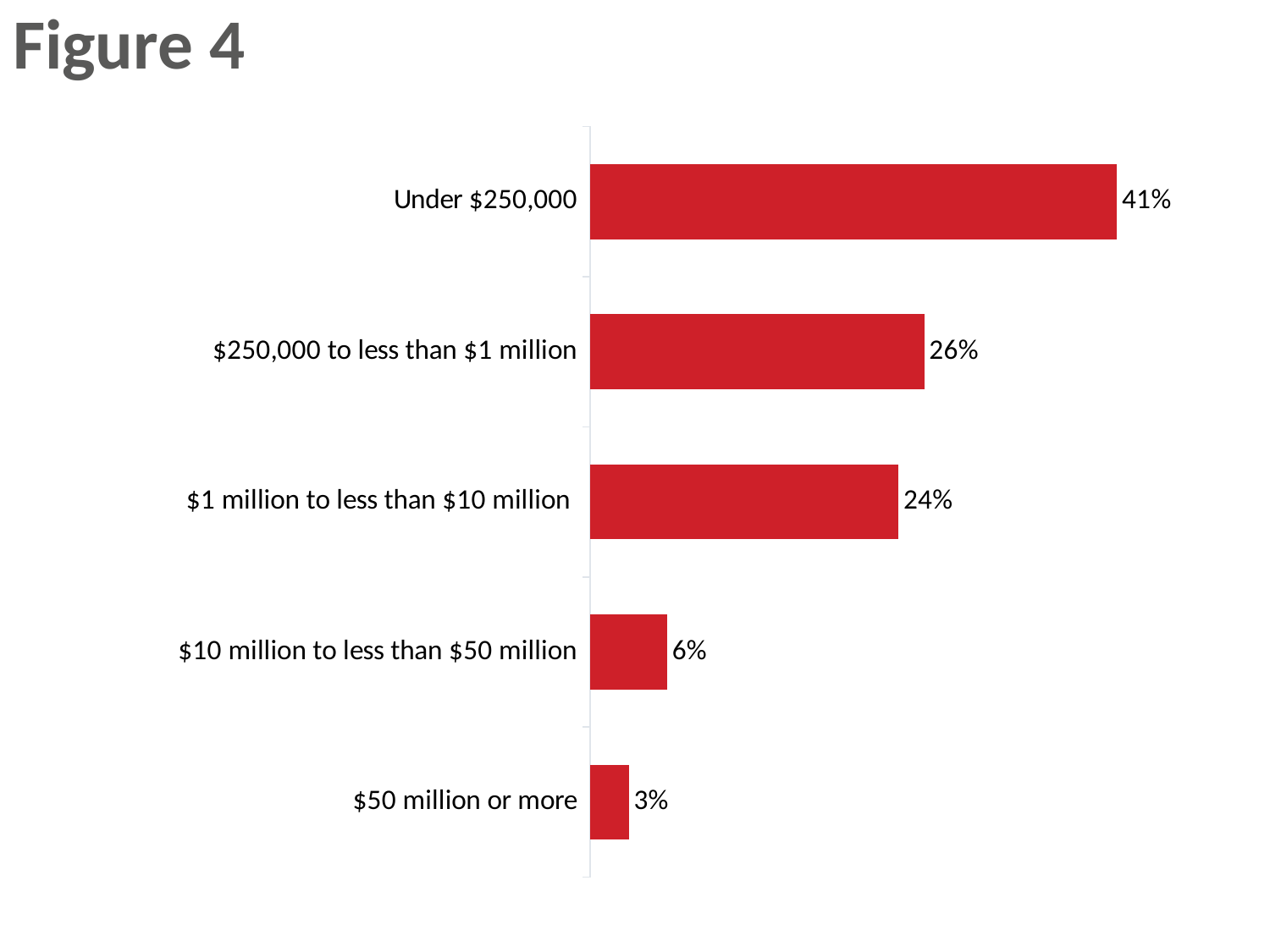

# Figure 4

### Chart

| Category | Column1 |
|---|---|
| Under $250,000 | 0.41 |
| $250,000 to less than $1 million | 0.26 |
| $1 million to less than $10 million  | 0.24 |
| $10 million to less than $50 million | 0.06 |
| $50 million or more | 0.03 |